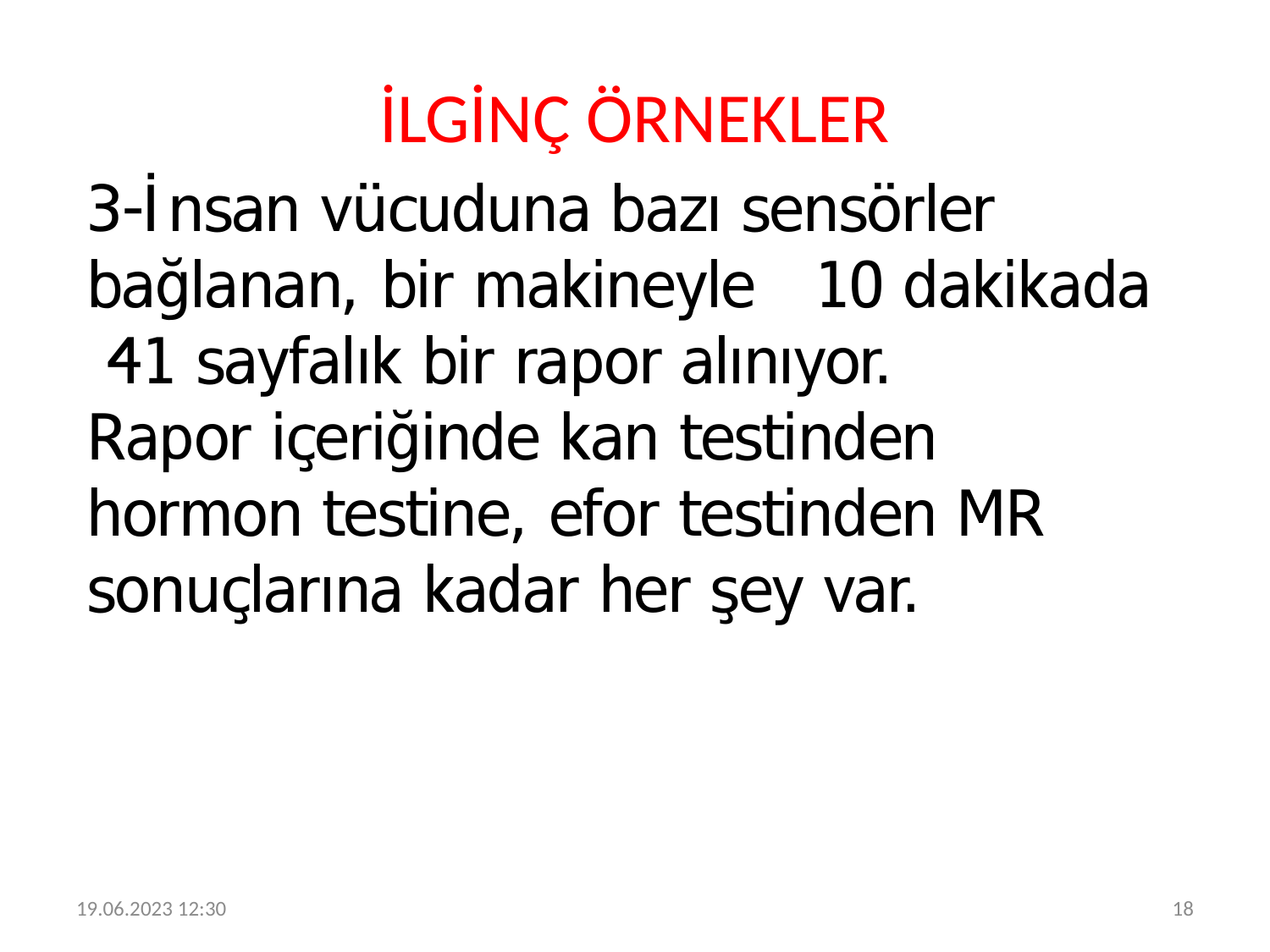

# 3-İnsan vücuduna bazı sensörler bağlanan, bir makineyle   10 dakikada  41 sayfalık bir rapor alınıyor. Rapor içeriğinde kan testinden hormon testine, efor testinden MR sonuçlarına kadar her şey var.
İLGİNÇ ÖRNEKLER
19.06.2023 12:30
18